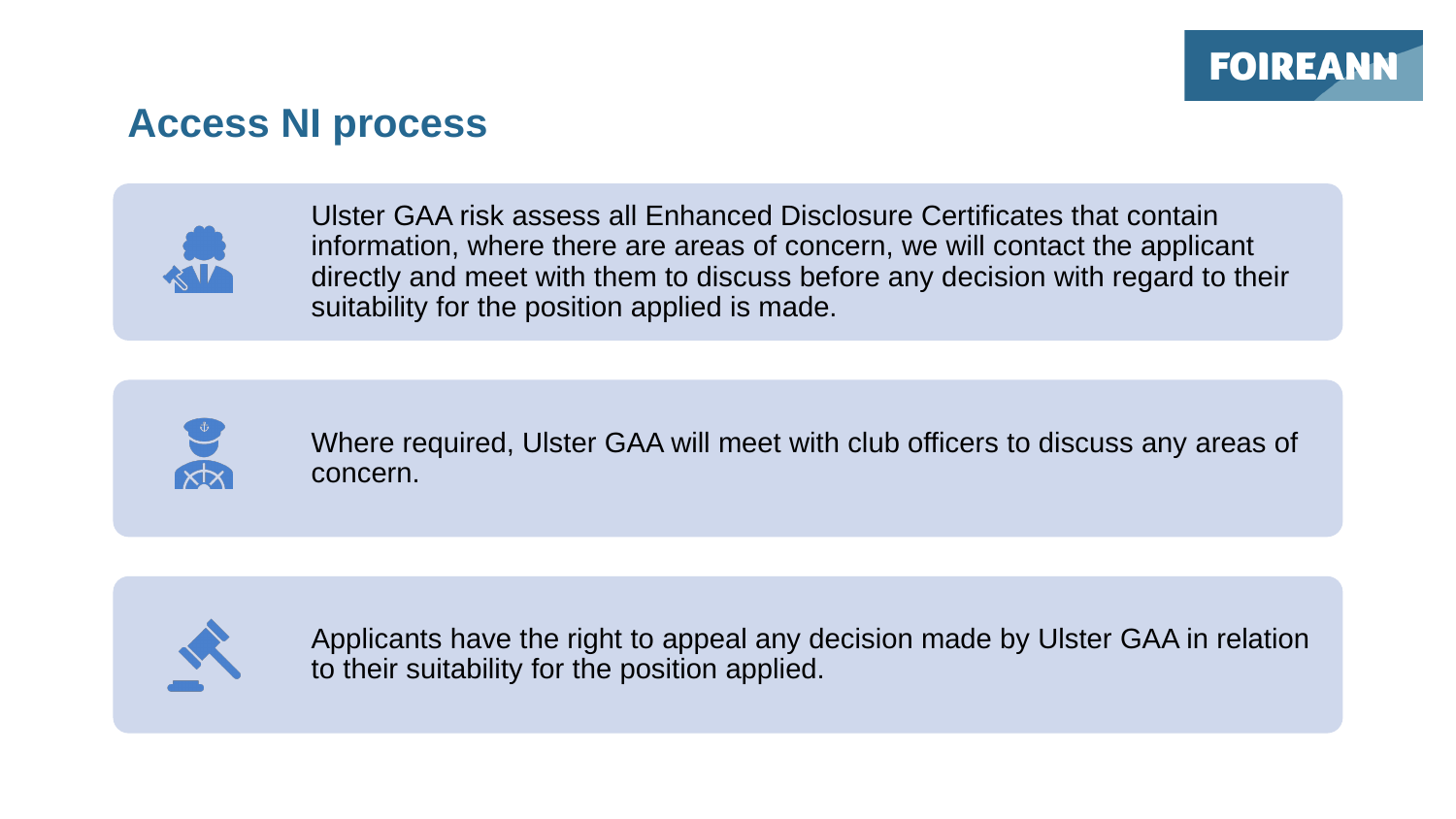

# Access NI process
Ulster GAA risk assess all Enhanced Disclosure Certificates that contain information, where there are areas of concern, we will contact the applicant directly and meet with them to discuss before any decision with regard to their suitability for the position applied is made.
Where required, Ulster GAA will meet with club officers to discuss any areas of concern.
Applicants have the right to appeal any decision made by Ulster GAA in relation to their suitability for the position applied.